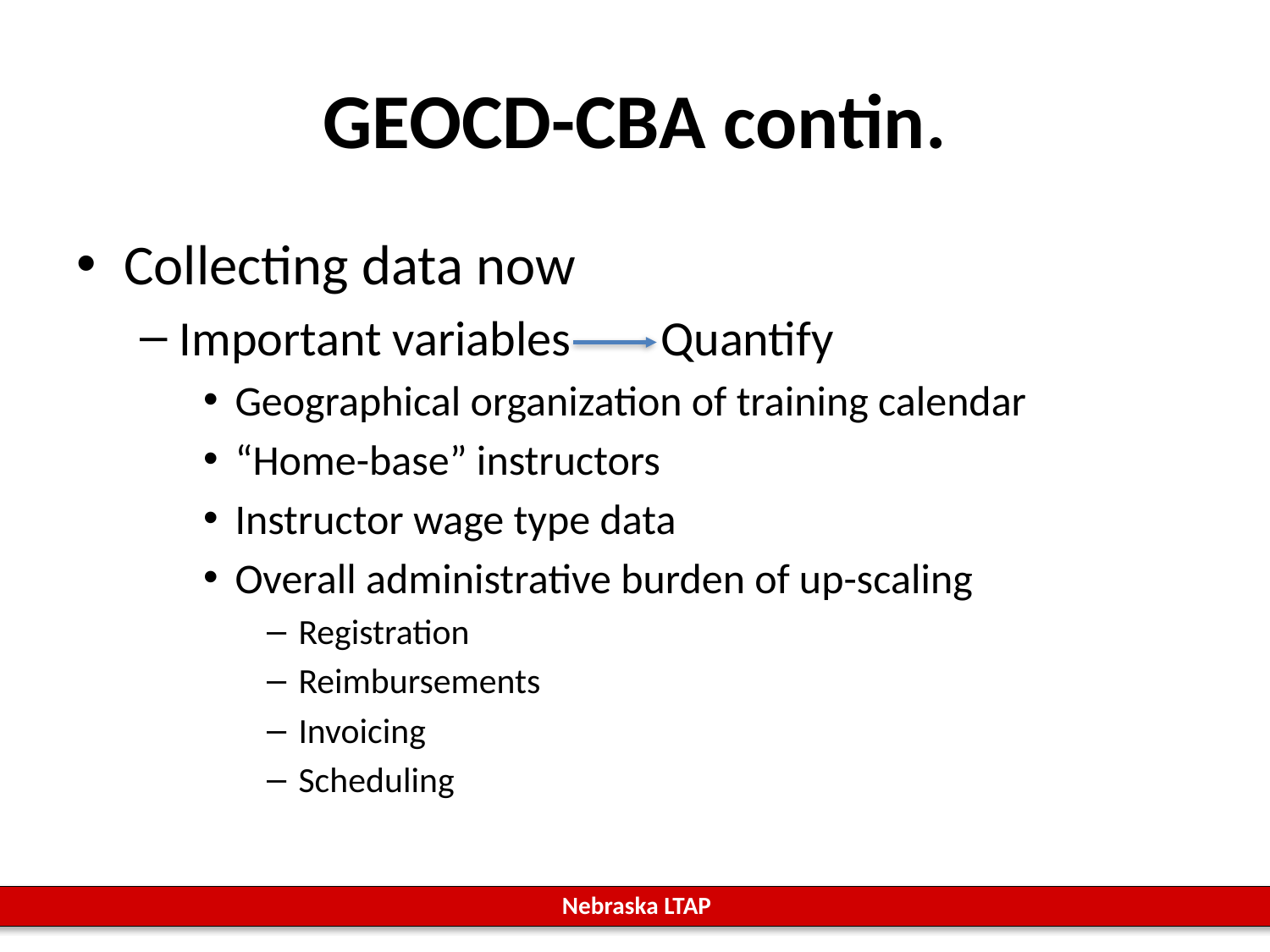

# GEOCD-CBA contin.
Collecting data now
Important variables        Quantify
Geographical organization of training calendar
“Home-base” instructors
Instructor wage type data
Overall administrative burden of up-scaling
Registration
Reimbursements
Invoicing
Scheduling